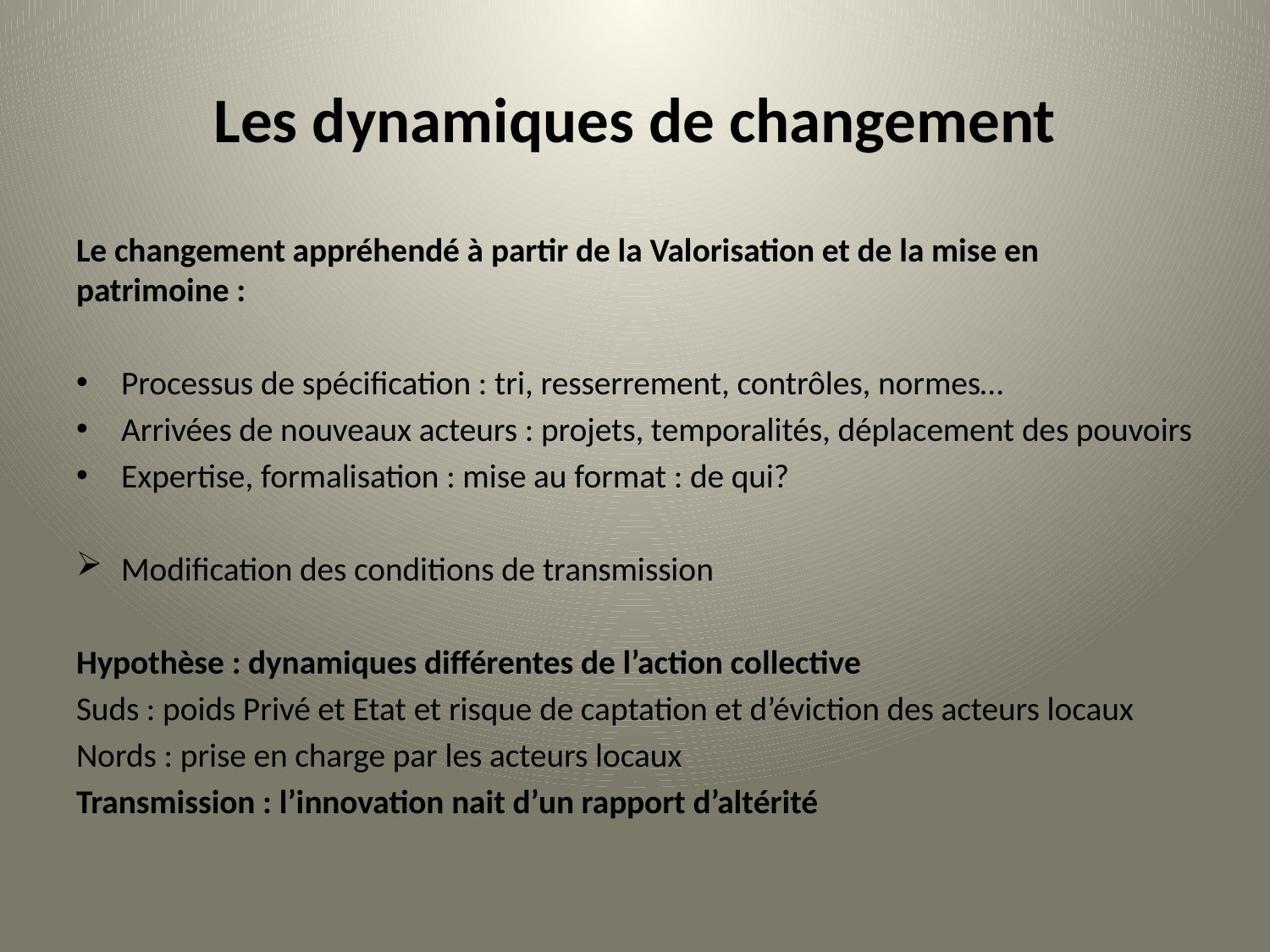

# Les dynamiques de changement
Le changement appréhendé à partir de la Valorisation et de la mise en patrimoine :

Processus de spécification : tri, resserrement, contrôles, normes…
Arrivées de nouveaux acteurs : projets, temporalités, déplacement des pouvoirs
Expertise, formalisation : mise au format : de qui?

Modification des conditions de transmission

Hypothèse : dynamiques différentes de l’action collective
Suds : poids Privé et Etat et risque de captation et d’éviction des acteurs locaux
Nords : prise en charge par les acteurs locaux
Transmission : l’innovation nait d’un rapport d’altérité